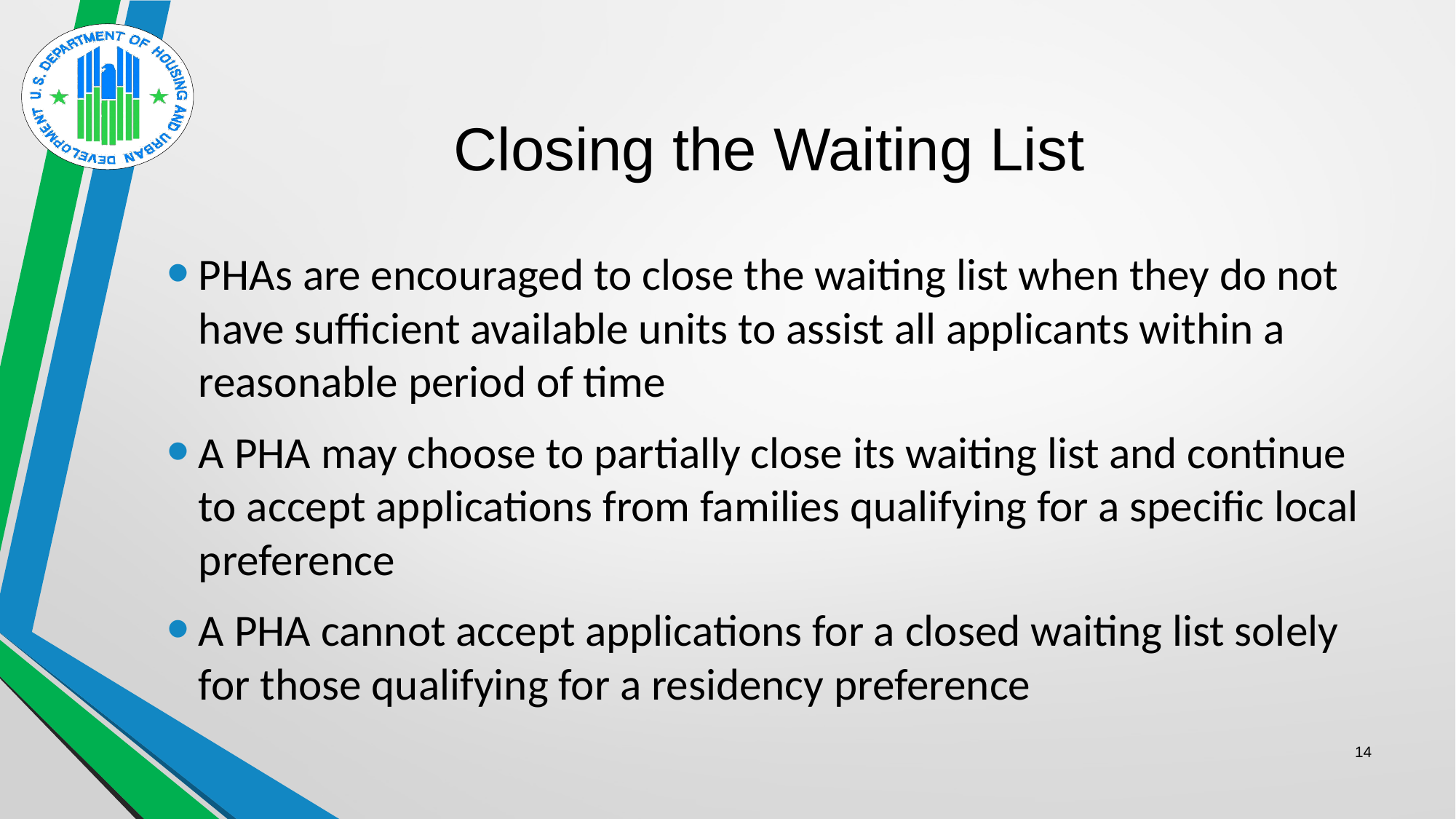

# Closing the Waiting List
PHAs are encouraged to close the waiting list when they do not have sufficient available units to assist all applicants within a reasonable period of time
A PHA may choose to partially close its waiting list and continue to accept applications from families qualifying for a specific local preference
A PHA cannot accept applications for a closed waiting list solely for those qualifying for a residency preference
14